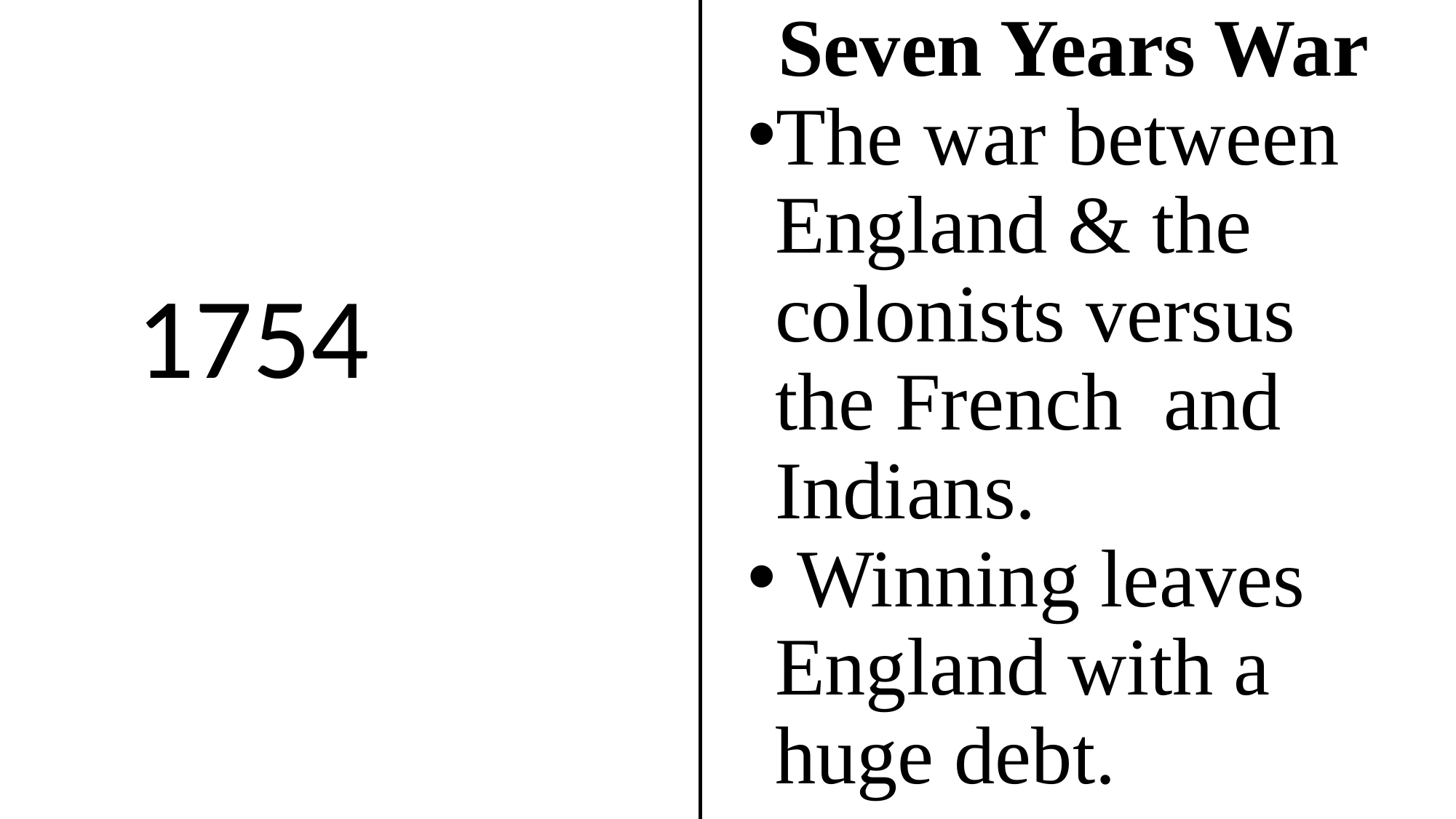

Seven Years War
The war between England & the colonists versus the French  and Indians.
 Winning leaves England with a huge debt.

# 1754